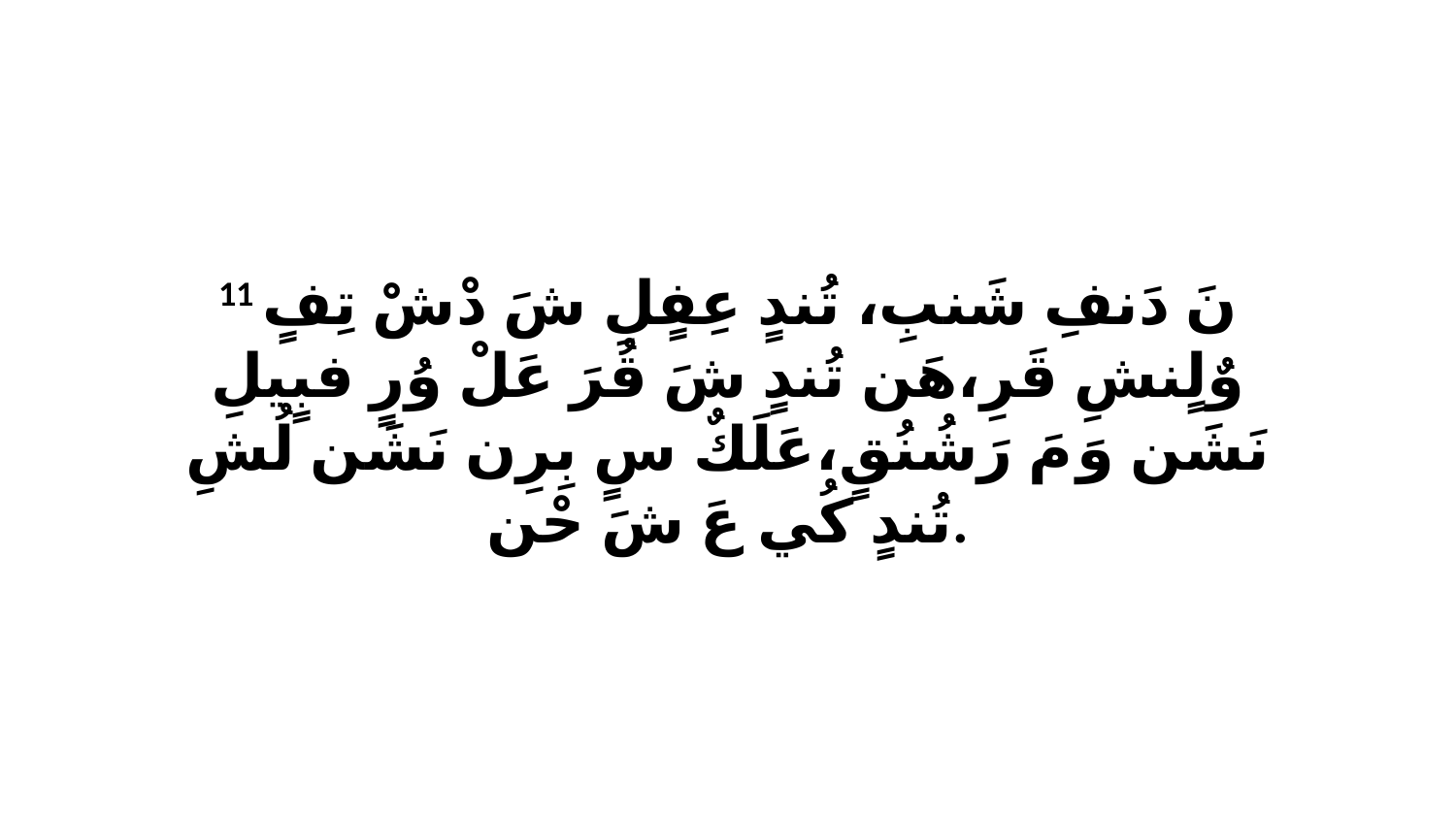

11 نَ دَنفِ شَنبِ، تُندٍ عِفٍلِ شَ دْشْ تِفٍ وٌلٍنشِ قَرِ،هَن تُندٍ شَ قُرَ عَلْ وُرٍ فبٍيلِ نَشَن وَ مَ رَشُنُقٍ،عَلَكٌ سٍ بِرِن نَشَن لُشِ تُندٍ كُي عَ شَ حْن.